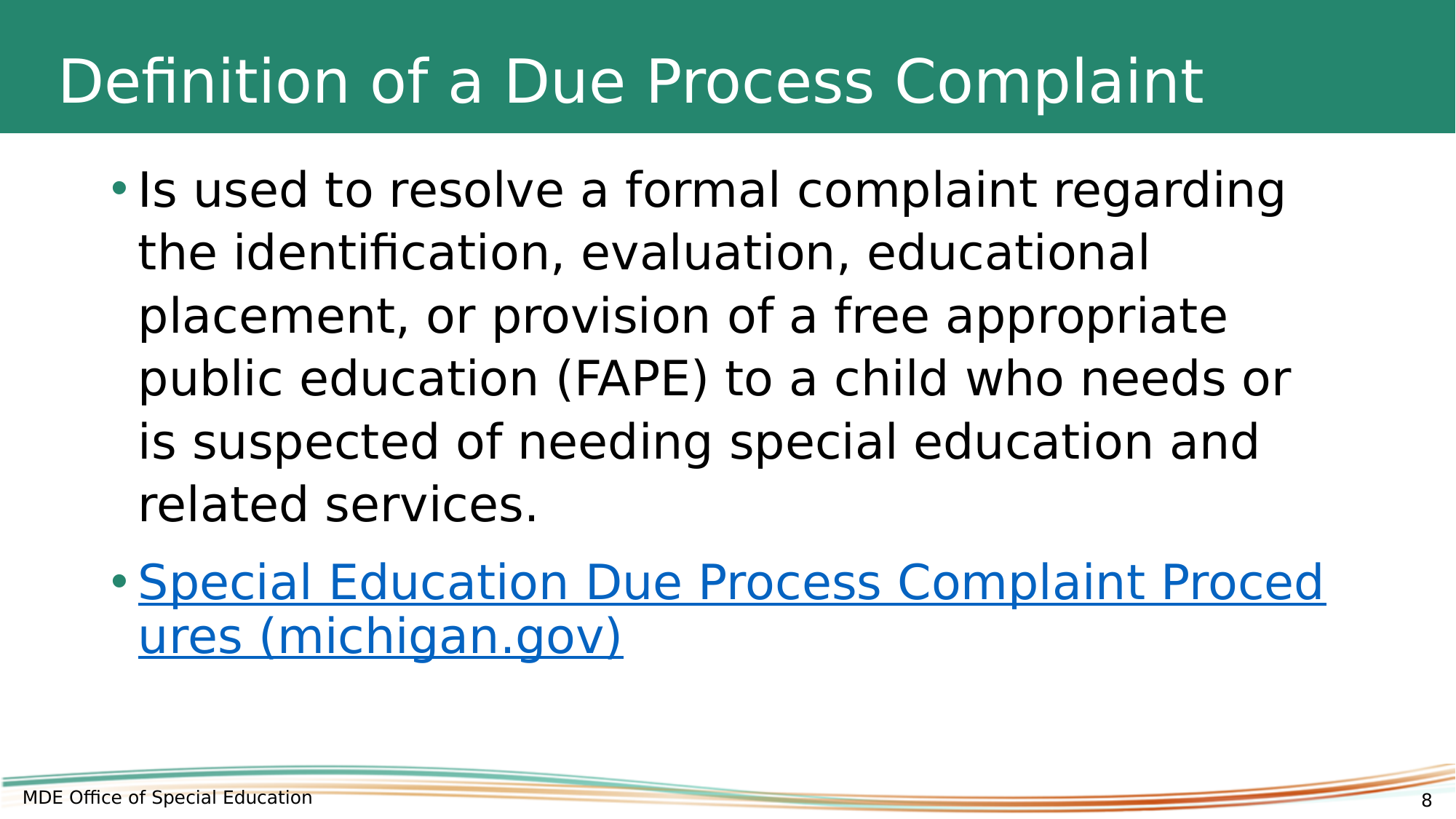

# Definition of a Due Process Complaint
Is used to resolve a formal complaint regarding the identification, evaluation, educational placement, or provision of a free appropriate public education (FAPE) to a child who needs or is suspected of needing special education and related services.
Special Education Due Process Complaint Procedures (michigan.gov)
MDE Office of Special Education
8
8